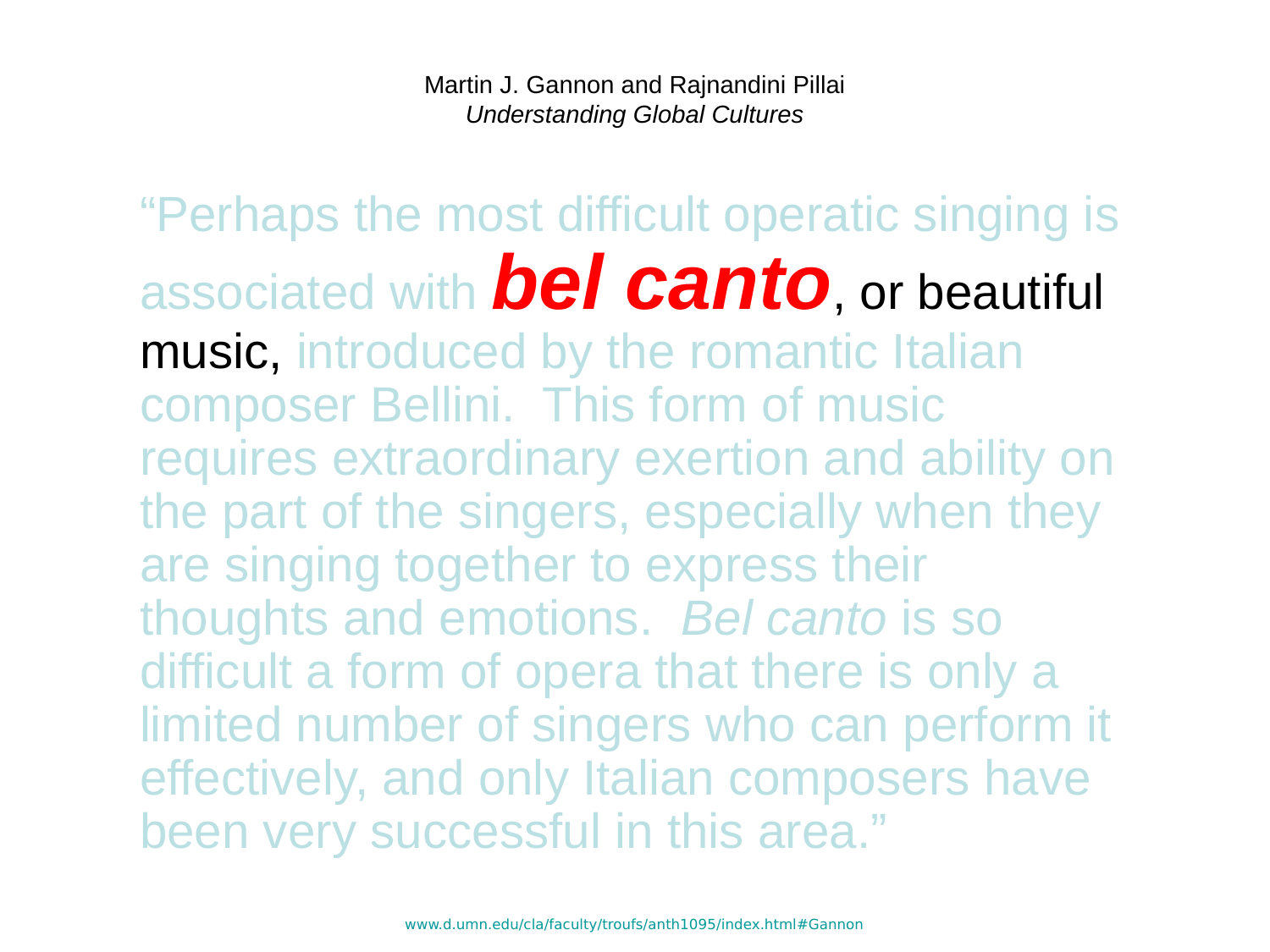

# Martin J. Gannon and Rajnandini Pillai Understanding Global Cultures
“Perhaps the most difficult operatic singing is associated with bel canto, or beautiful music, introduced by the romantic Italian composer Bellini.  This form of music requires extraordinary exertion and ability on the part of the singers, especially when they are singing together to express their thoughts and emotions.  Bel canto is so difficult a form of opera that there is only a limited number of singers who can perform it effectively, and only Italian composers have been very successful in this area.”
www.d.umn.edu/cla/faculty/troufs/anth1095/index.html#Gannon